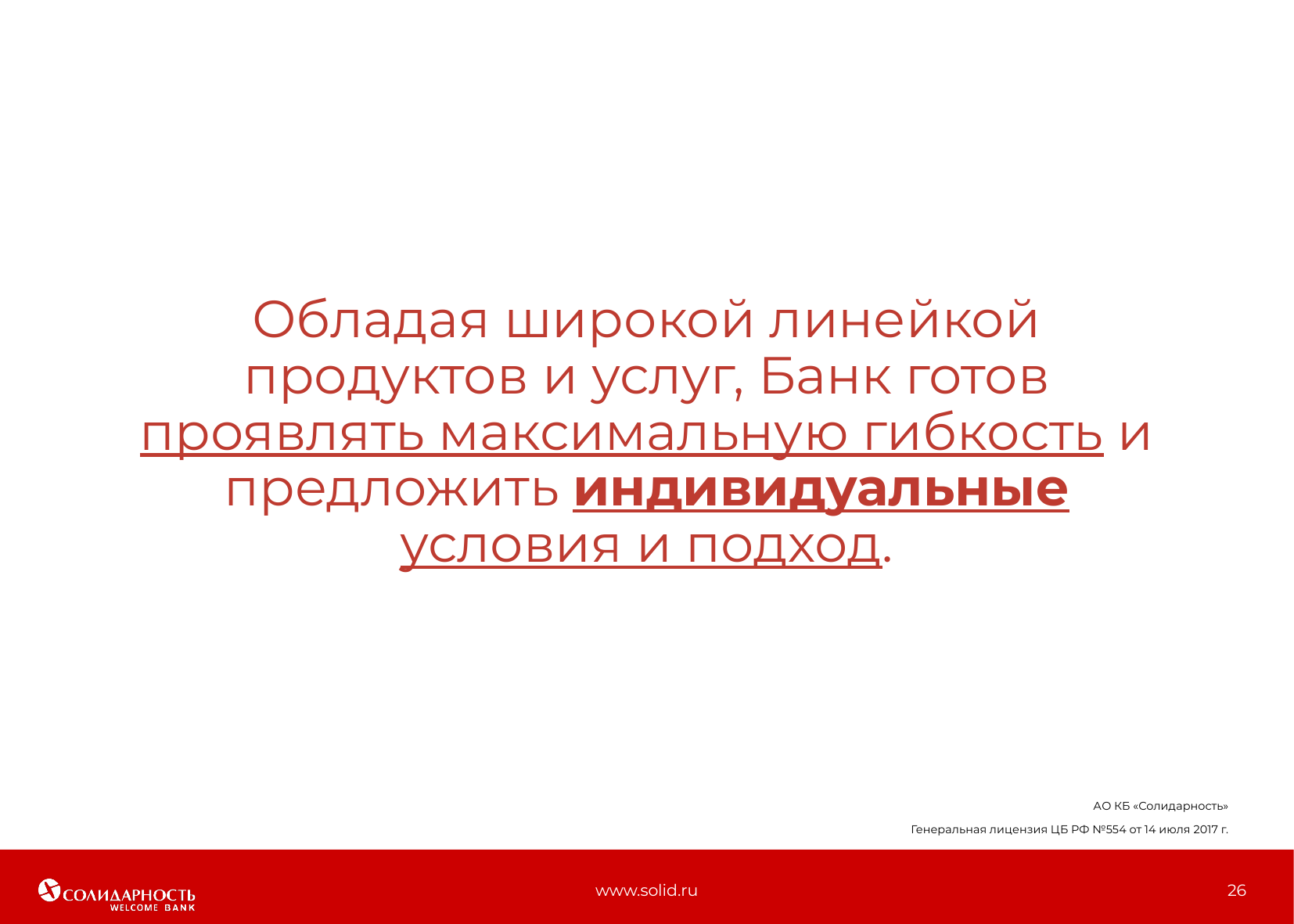

Обладая широкой линейкой продуктов и услуг, Банк готов проявлять максимальную гибкость и предложить индивидуальные условия и подход.
АО КБ «Солидарность»
Генеральная лицензия ЦБ РФ №554 от 14 июля 2017 г.
www.solid.ru
26